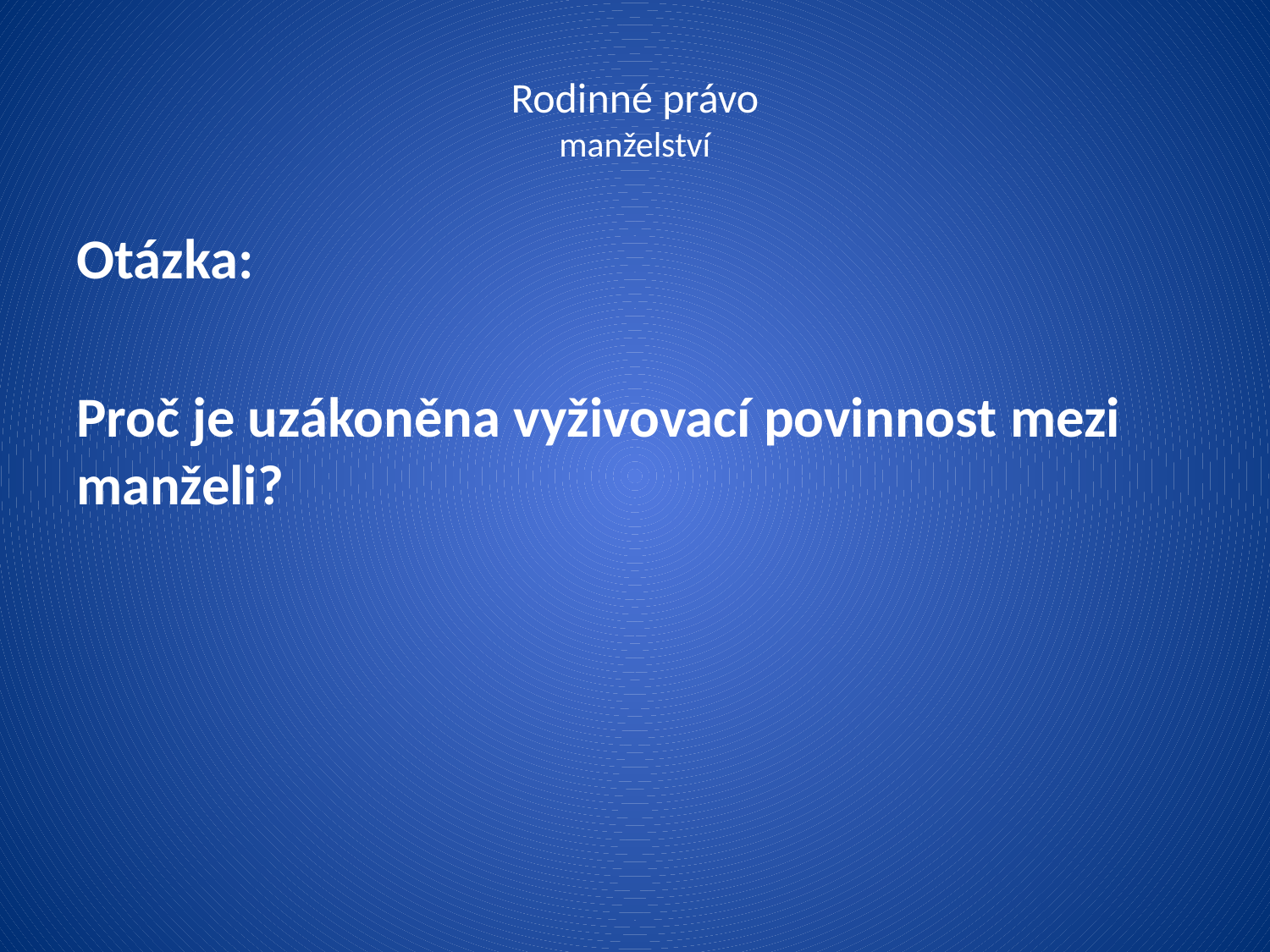

# Rodinné právo manželství
Otázka:

Proč je uzákoněna vyživovací povinnost mezi manželi?